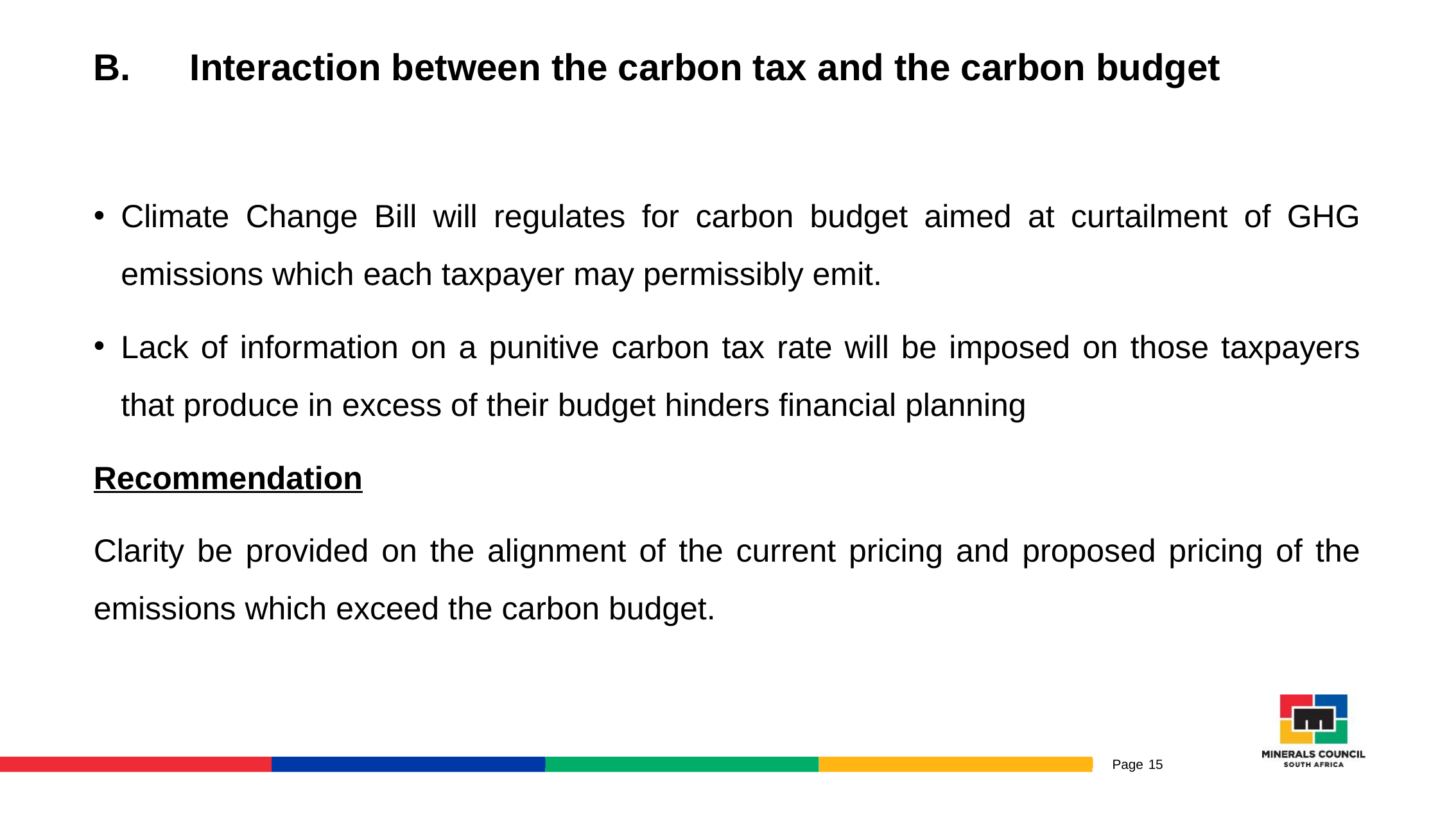

# B.	Interaction between the carbon tax and the carbon budget

Climate Change Bill will regulates for carbon budget aimed at curtailment of GHG emissions which each taxpayer may permissibly emit.
Lack of information on a punitive carbon tax rate will be imposed on those taxpayers that produce in excess of their budget hinders financial planning
Recommendation
Clarity be provided on the alignment of the current pricing and proposed pricing of the emissions which exceed the carbon budget.

15